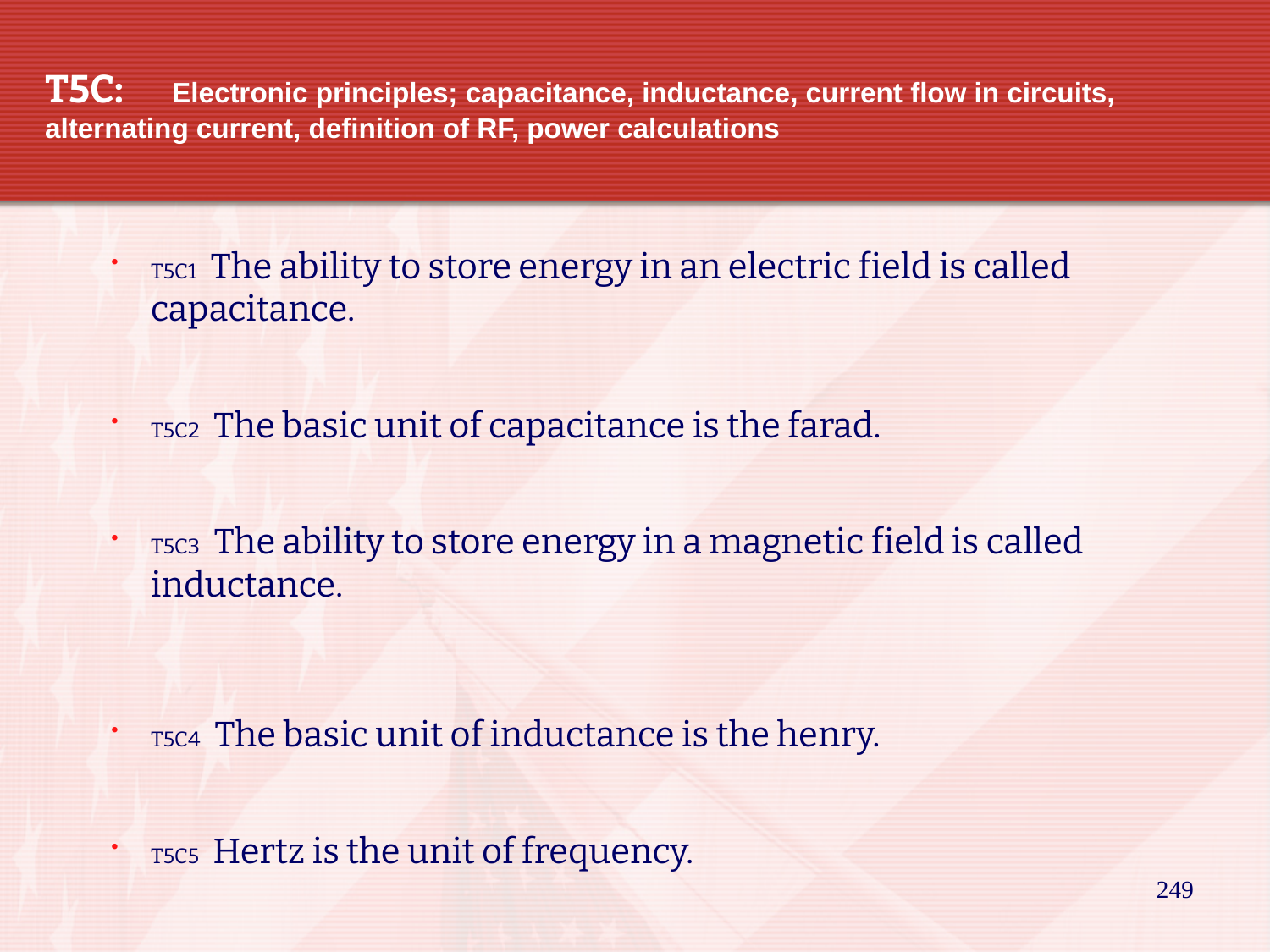

# T5C: 	Electronic principles; capacitance, inductance, current flow in circuits, 	alternating current, definition of RF, power calculations
T5C1  The ability to store energy in an electric field is called capacitance.

T5C2  The basic unit of capacitance is the farad.

T5C3  The ability to store energy in a magnetic field is called inductance.

T5C4  The basic unit of inductance is the henry.

T5C5  Hertz is the unit of frequency.

249